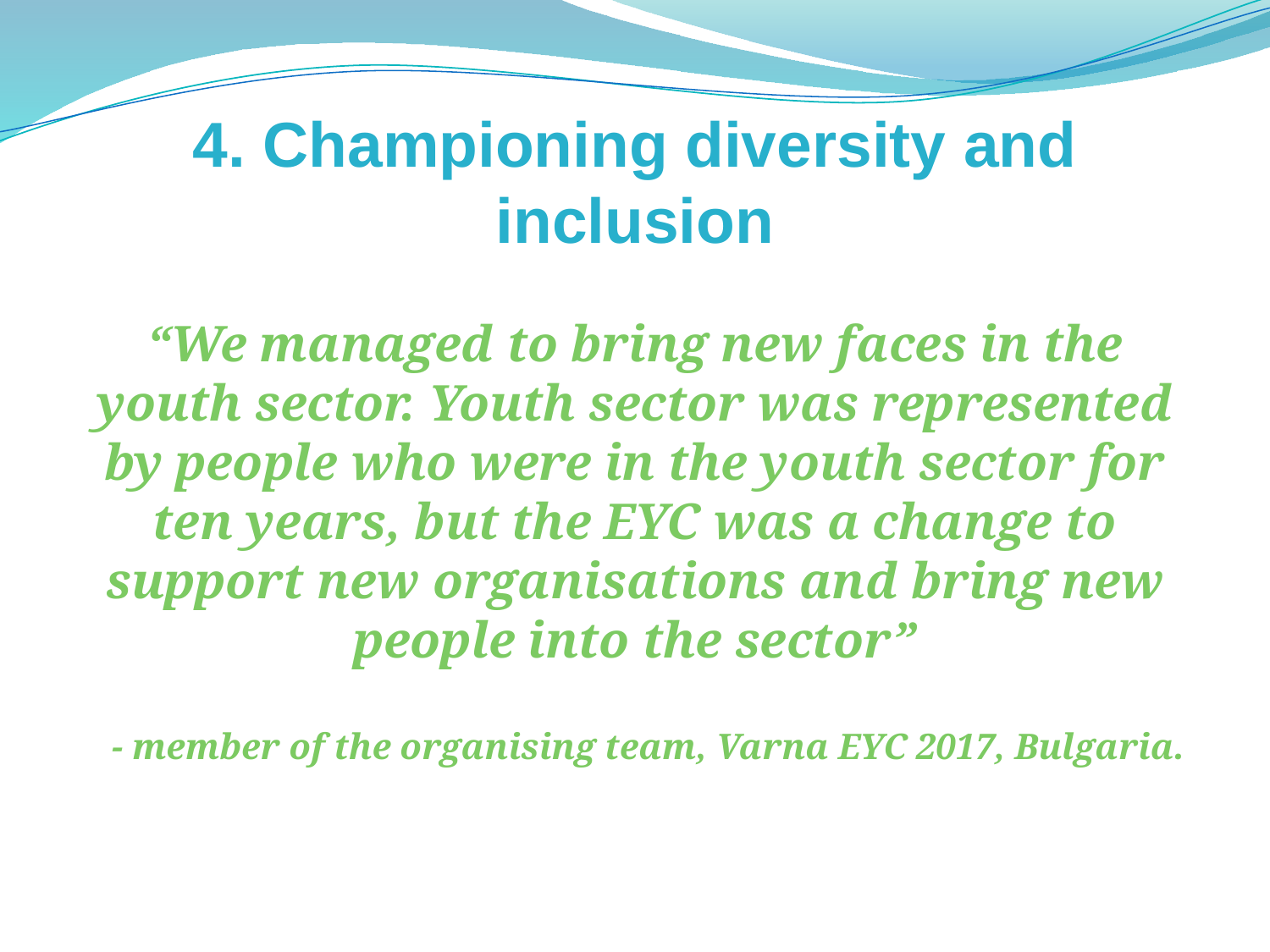

# 4. Championing diversity and inclusion
“We managed to bring new faces in the youth sector. Youth sector was represented by people who were in the youth sector for ten years, but the EYC was a change to support new organisations and bring new people into the sector”

- member of the organising team, Varna EYC 2017, Bulgaria.